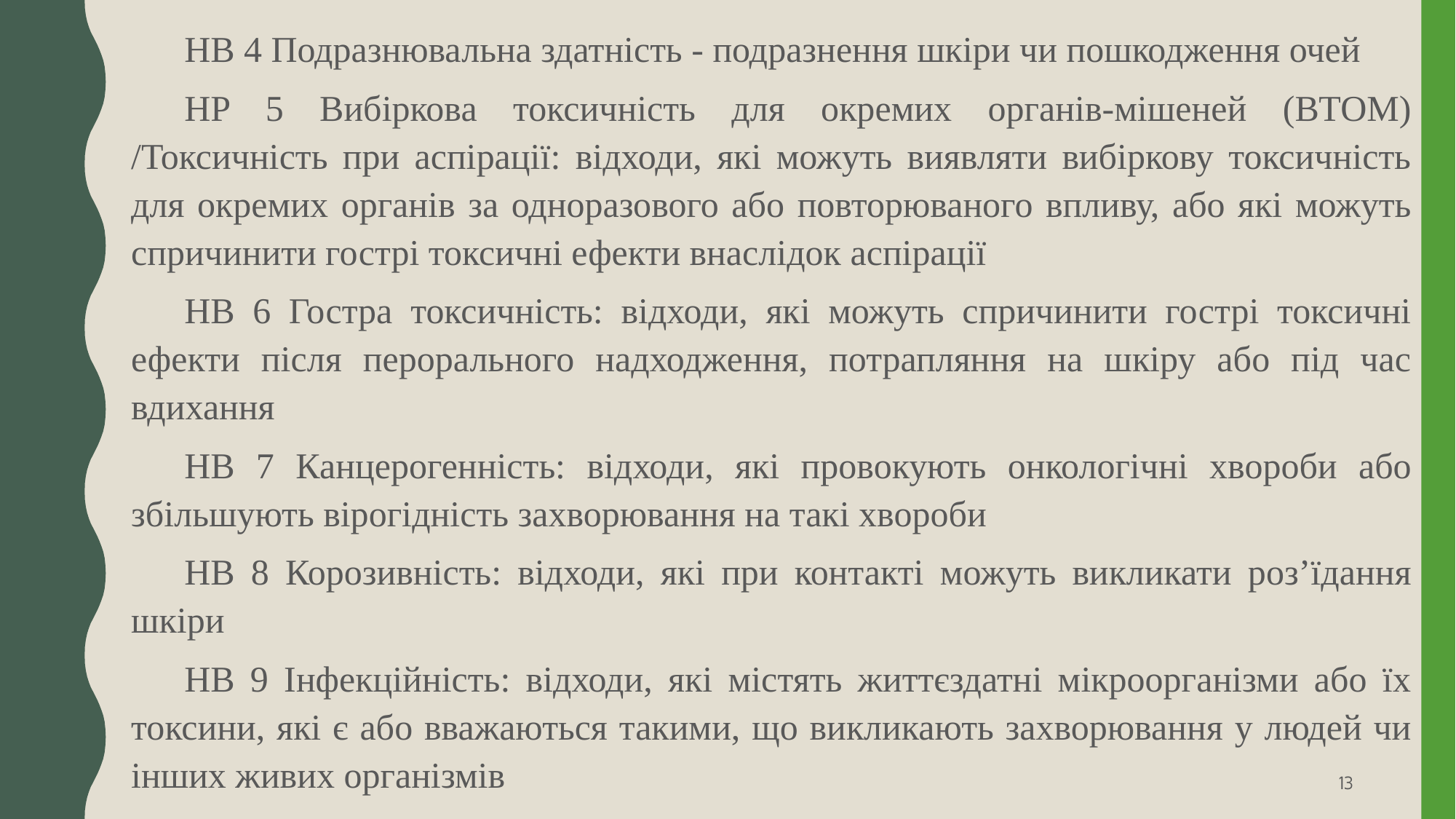

НВ 4 Подразнювальна здатність - подразнення шкіри чи пошкодження очей
HP 5 Вибіркова токсичність для окремих органів-мішеней (ВТОМ) /Токсичність при аспірації: відходи, які можуть виявляти вибіркову токсичність для окремих органів за одноразового або повторюваного впливу, або які можуть спричинити гострі токсичні ефекти внаслідок аспірації
HВ 6 Гостра токсичність: відходи, які можуть спричинити гострі токсичні ефекти після перорального надходження, потрапляння на шкіру або під час вдихання
НВ 7 Канцерогенність: відходи, які провокують онкологічні хвороби або збільшують вірогідність захворювання на такі хвороби
НВ 8 Корозивність: відходи, які при контакті можуть викликати роз’їдання шкіри
HВ 9 Інфекційність: відходи, які містять життєздатні мікроорганізми або їх токсини, які є або вважаються такими, що викликають захворювання у людей чи інших живих організмів
13